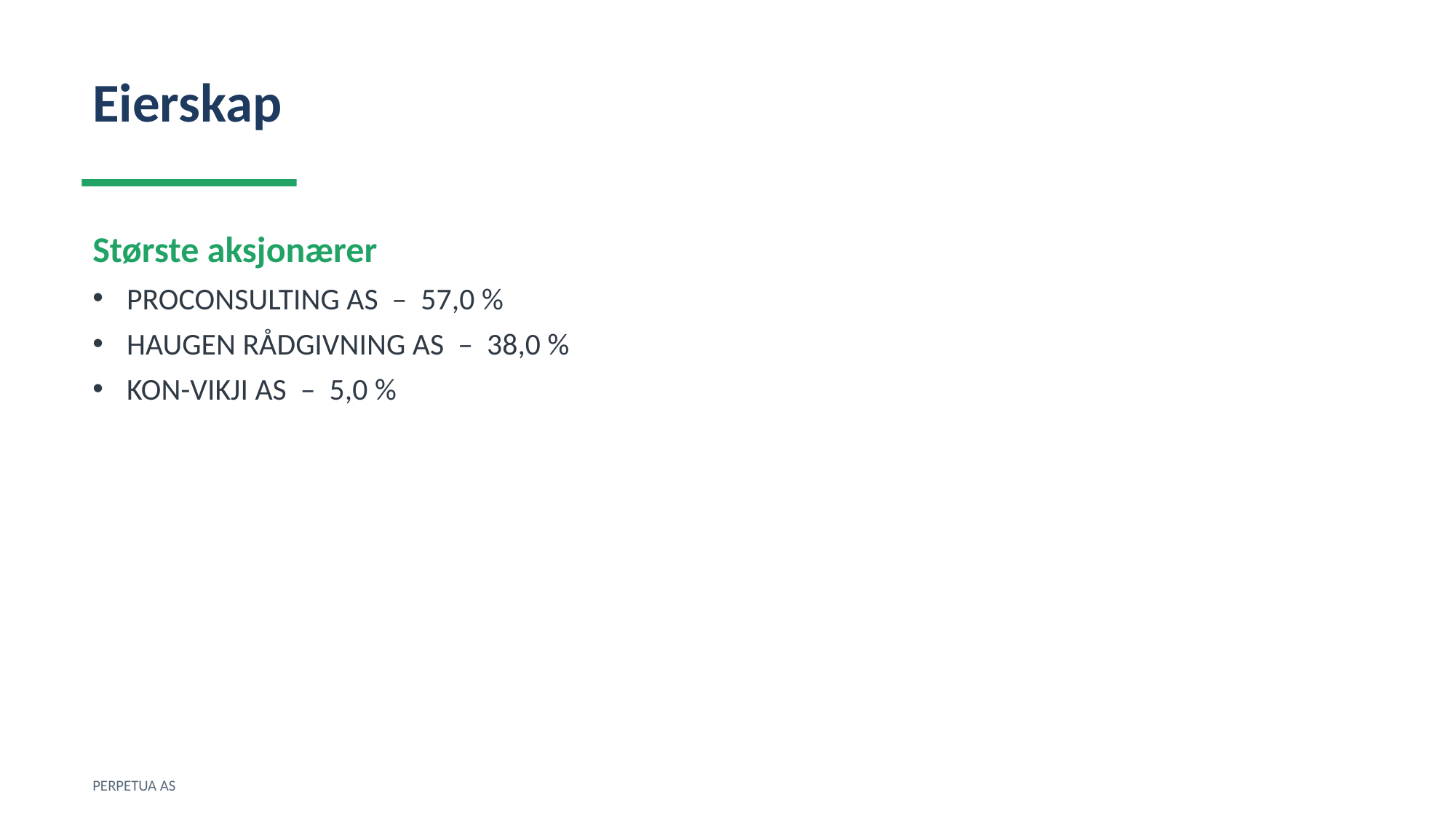

Eierskap

Største aksjonærer
PROCONSULTING AS  –  57,0 %
HAUGEN RÅDGIVNING AS  –  38,0 %
KON-VIKJI AS  –  5,0 %
PERPETUA AS